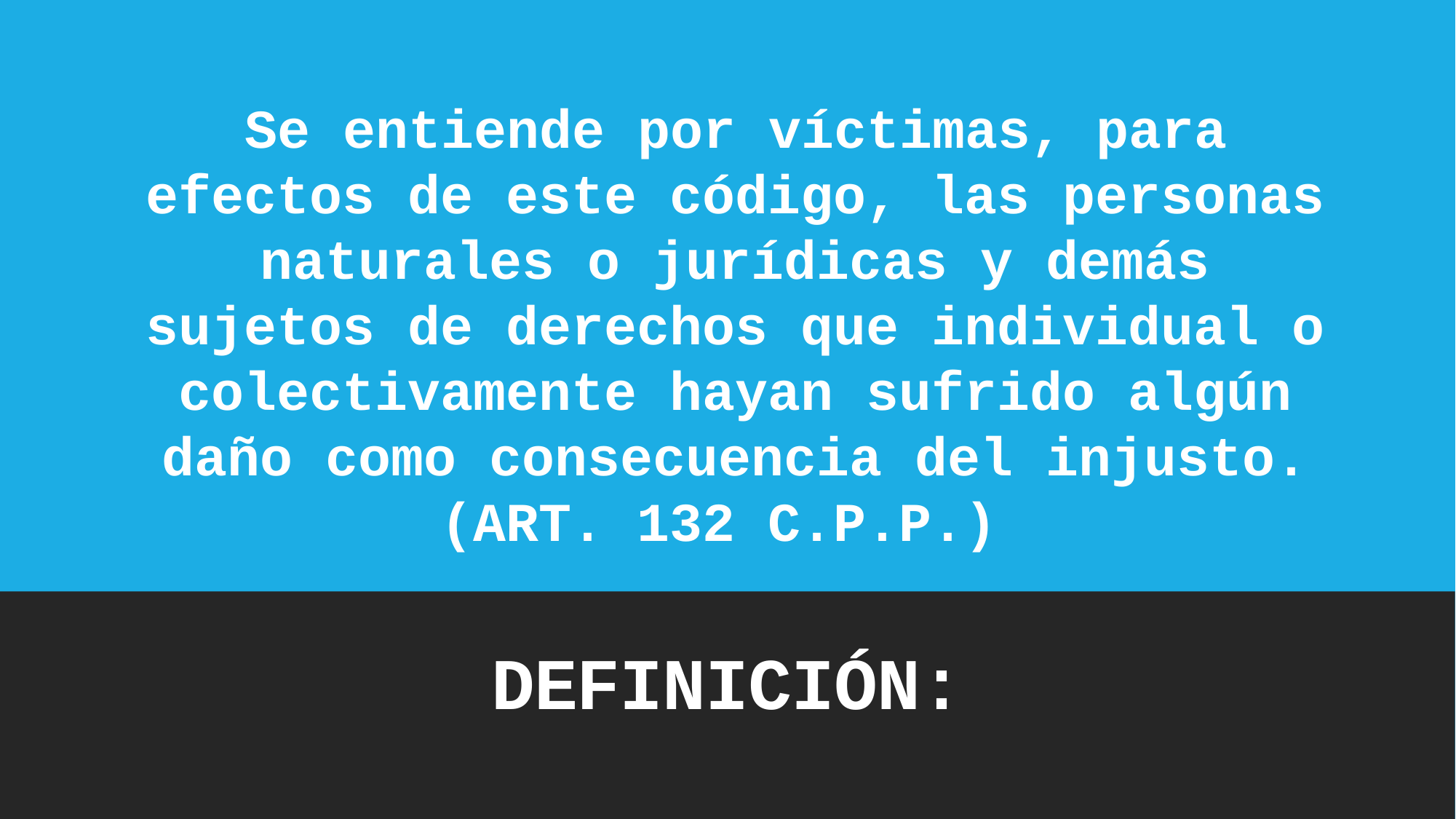

Se entiende por víctimas, para efectos de este código, las personas naturales o jurídicas y demás sujetos de derechos que individual o colectivamente hayan sufrido algún daño como consecuencia del injusto. (ART. 132 C.P.P.)

# DEFINICIÓN: